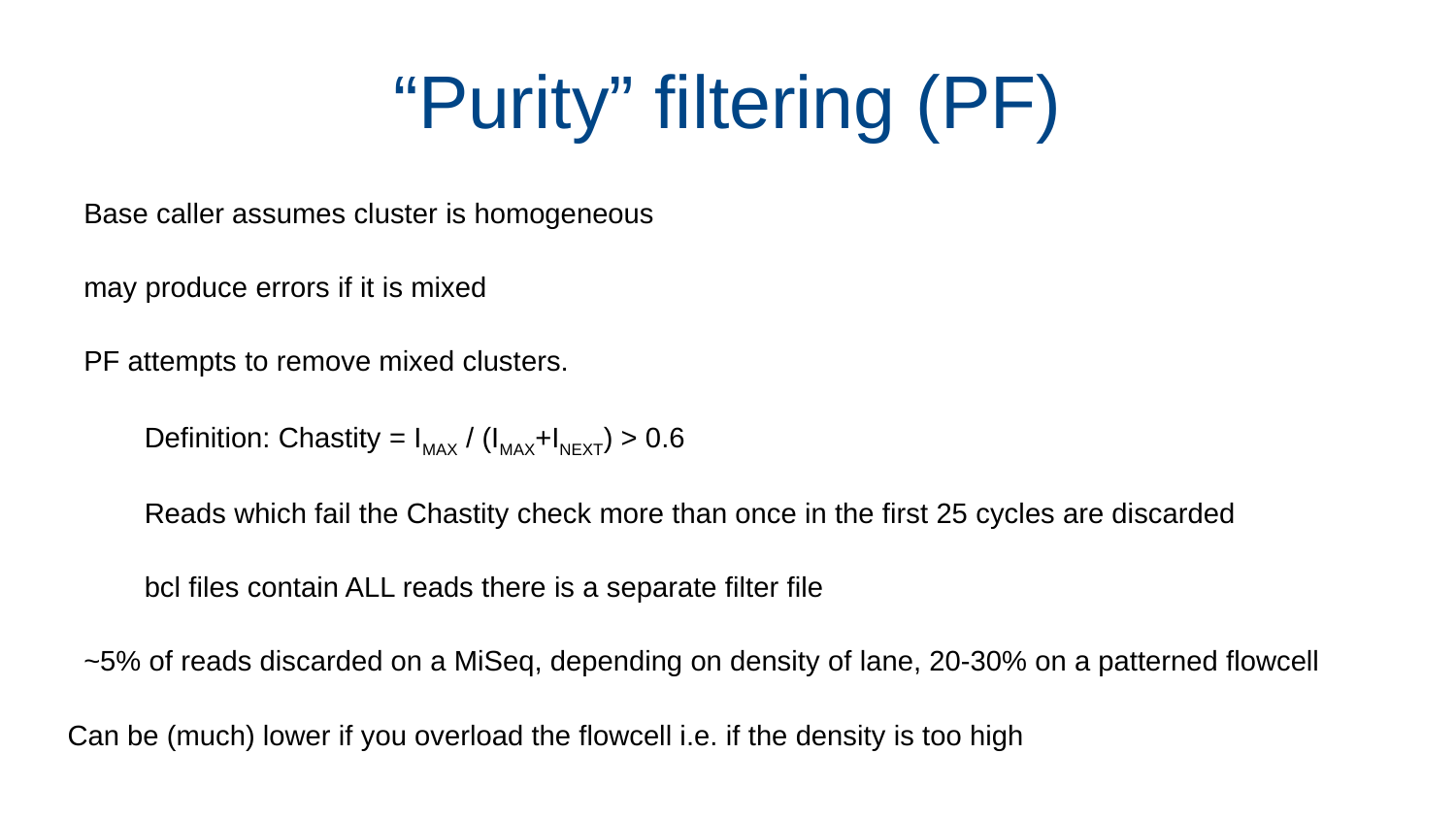

# “Purity” filtering (PF)
Base caller assumes cluster is homogeneous
may produce errors if it is mixed
PF attempts to remove mixed clusters.
Definition: Chastity = IMAX / (IMAX+INEXT) > 0.6
Reads which fail the Chastity check more than once in the first 25 cycles are discarded
bcl files contain ALL reads there is a separate filter file
~5% of reads discarded on a MiSeq, depending on density of lane, 20-30% on a patterned flowcell
Can be (much) lower if you overload the flowcell i.e. if the density is too high